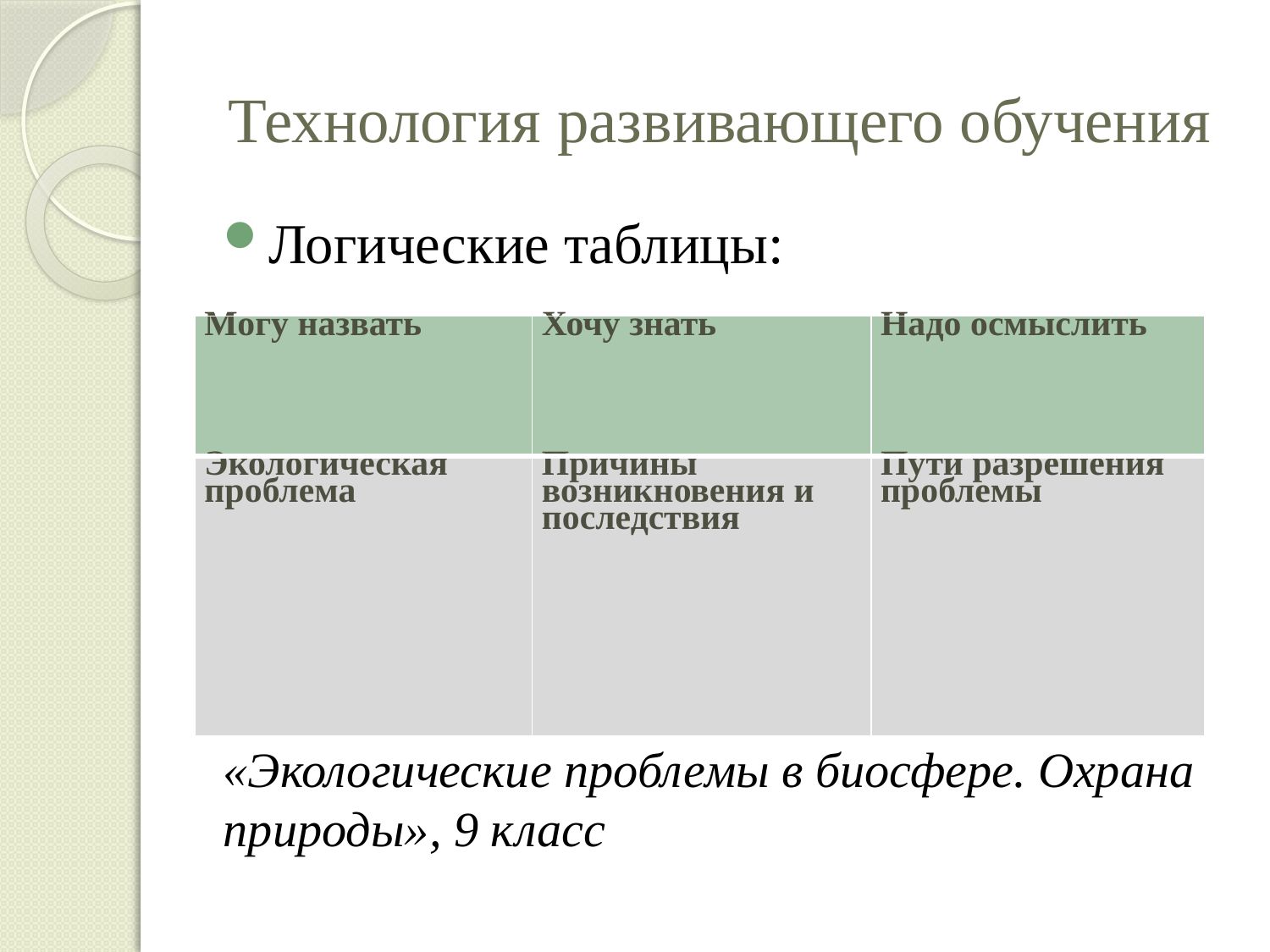

# Технология развивающего обучения
Логические таблицы:

«Экологические проблемы в биосфере. Охрана природы», 9 класс
| Могу назвать | Хочу знать | Надо осмыслить |
| --- | --- | --- |
| Экологическая проблема | Причины возникновения и последствия | Пути разрешения проблемы |